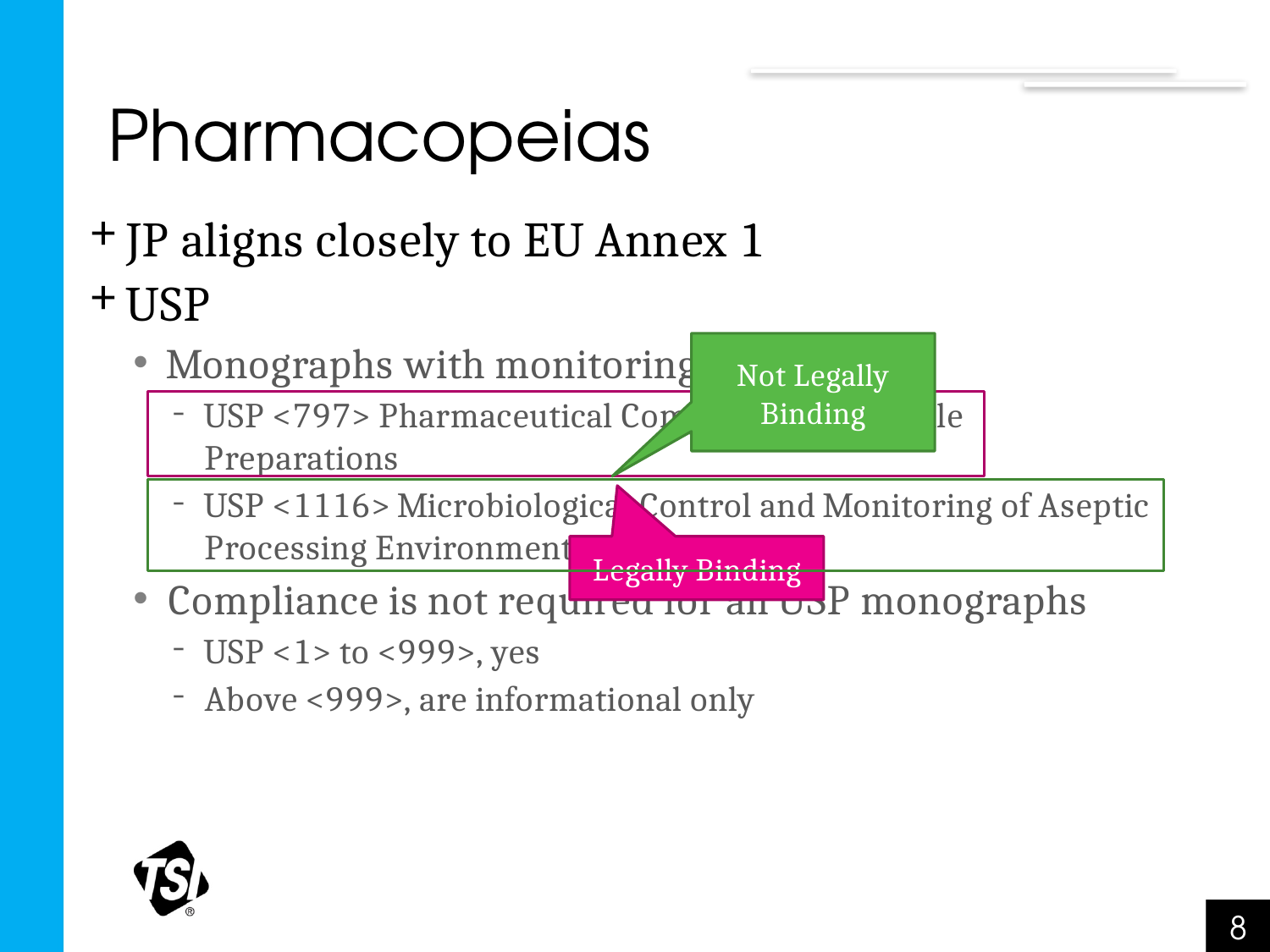

# Pharmacopeias
JP aligns closely to EU Annex 1
USP
Monographs with monitoring methods
USP <797> Pharmaceutical Compounding – Sterile Preparations
USP <1116> Microbiological Control and Monitoring of Aseptic Processing Environments
Compliance is not required for all USP monographs
USP <1> to <999>, yes
Above <999>, are informational only

Not Legally Binding

Legally Binding
8